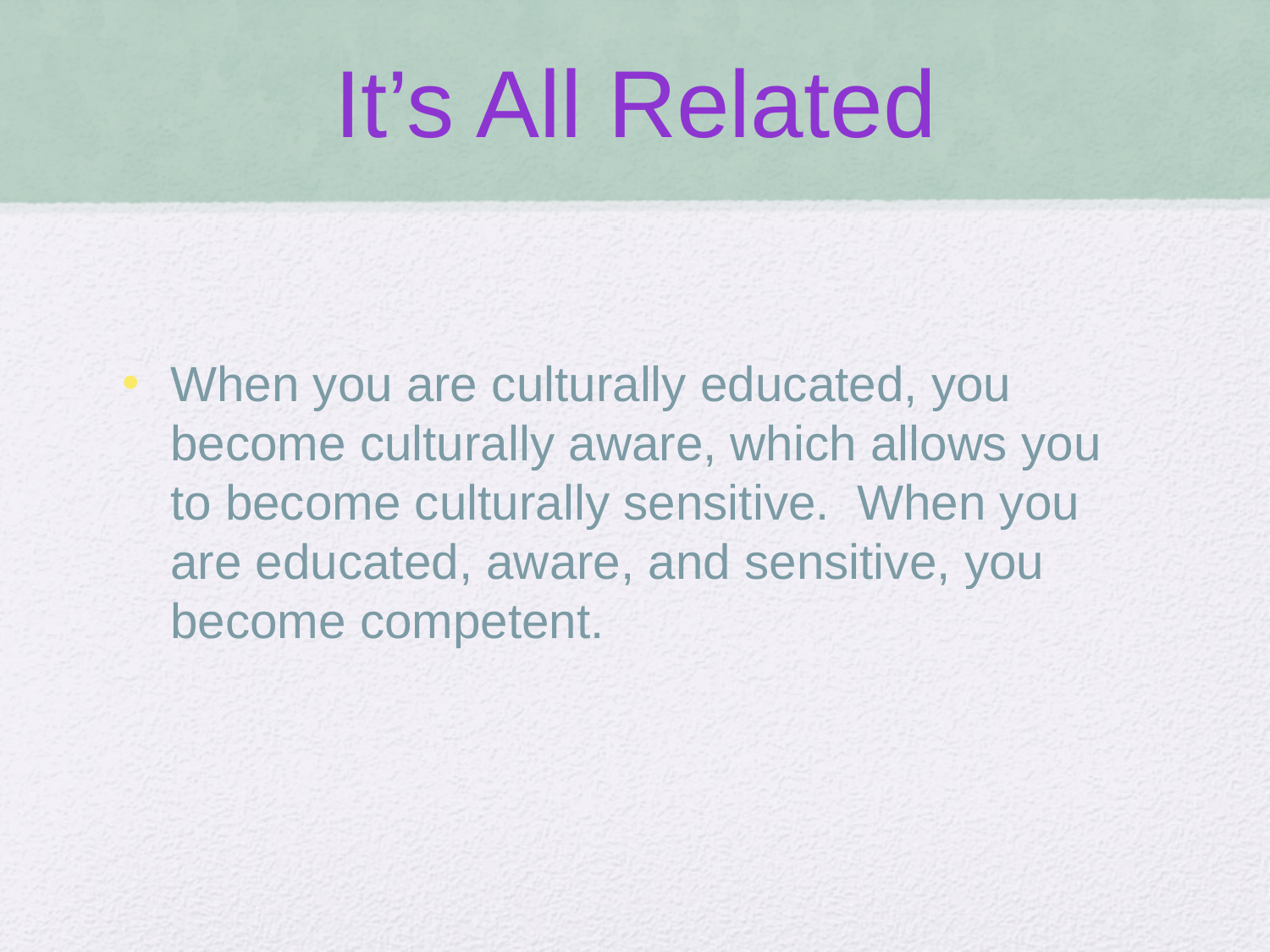

# It’s All Related

When you are culturally educated, you become culturally aware, which allows you to become culturally sensitive.  When you are educated, aware, and sensitive, you become competent.